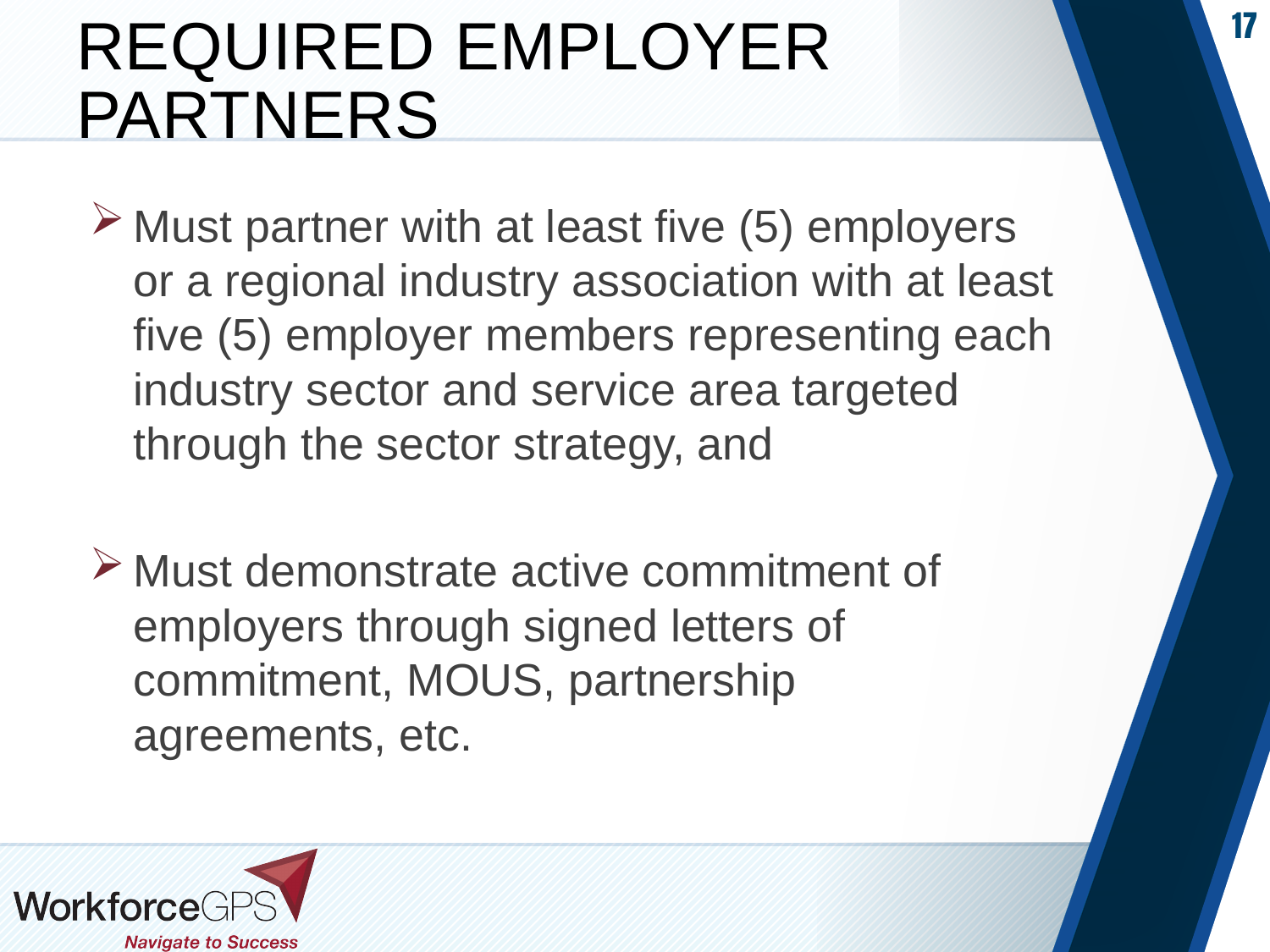

# Required Employer partners
Must partner with at least five (5) employers or a regional industry association with at least five (5) employer members representing each industry sector and service area targeted through the sector strategy, and

Must demonstrate active commitment of employers through signed letters of commitment, MOUS, partnership agreements, etc.